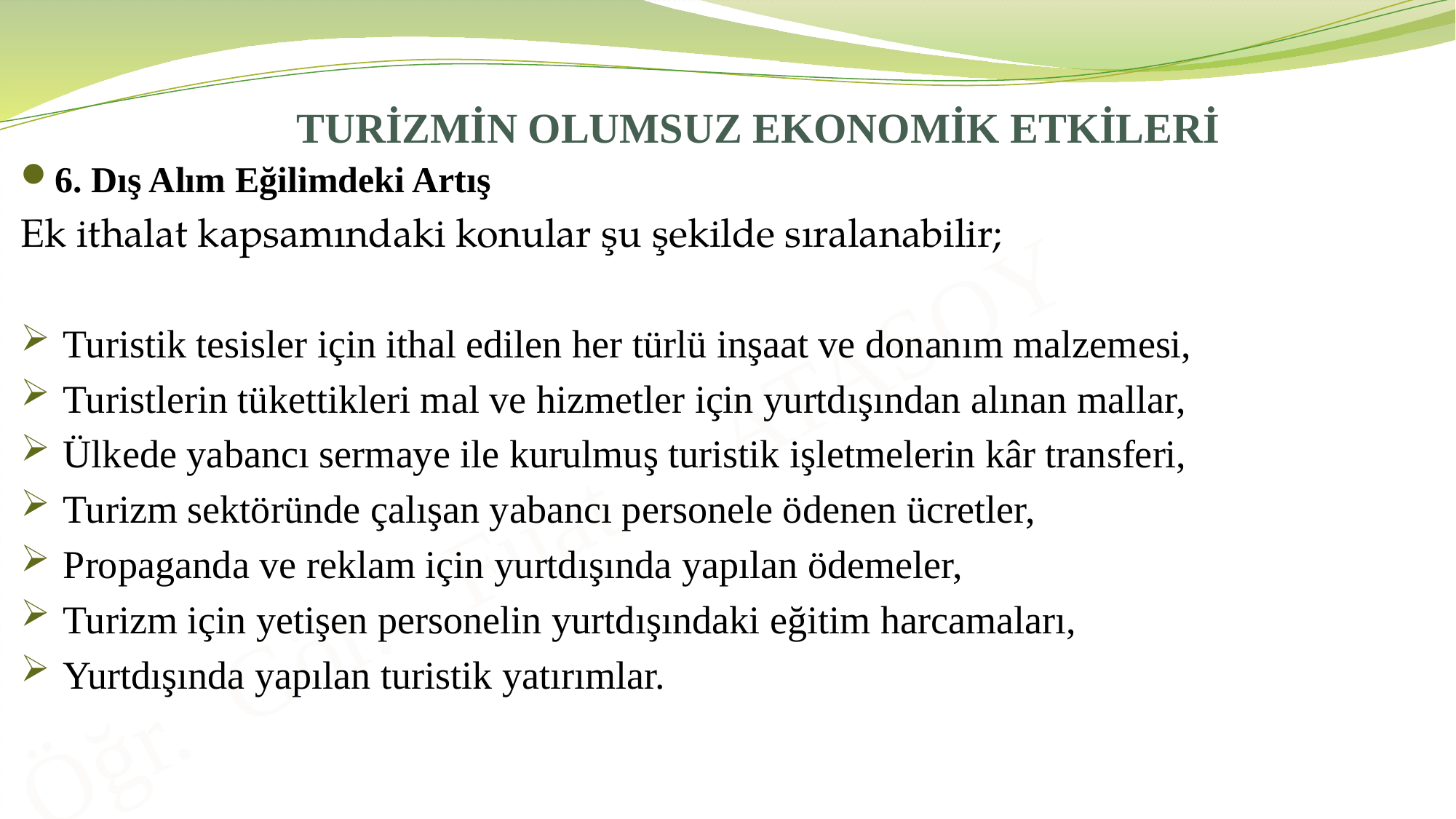

# TURİZMİN OLUMSUZ EKONOMİK ETKİLERİ
6. Dış Alım Eğilimdeki Artış
Ek ithalat kapsamındaki konular şu şekilde sıralanabilir;

 Turistik tesisler için ithal edilen her türlü inşaat ve donanım malzemesi,
 Turistlerin tükettikleri mal ve hizmetler için yurtdışından alınan mallar,
 Ülkede yabancı sermaye ile kurulmuş turistik işletmelerin kâr transferi,
 Turizm sektöründe çalışan yabancı personele ödenen ücretler,
 Propaganda ve reklam için yurtdışında yapılan ödemeler,
 Turizm için yetişen personelin yurtdışındaki eğitim harcamaları,
 Yurtdışında yapılan turistik yatırımlar.